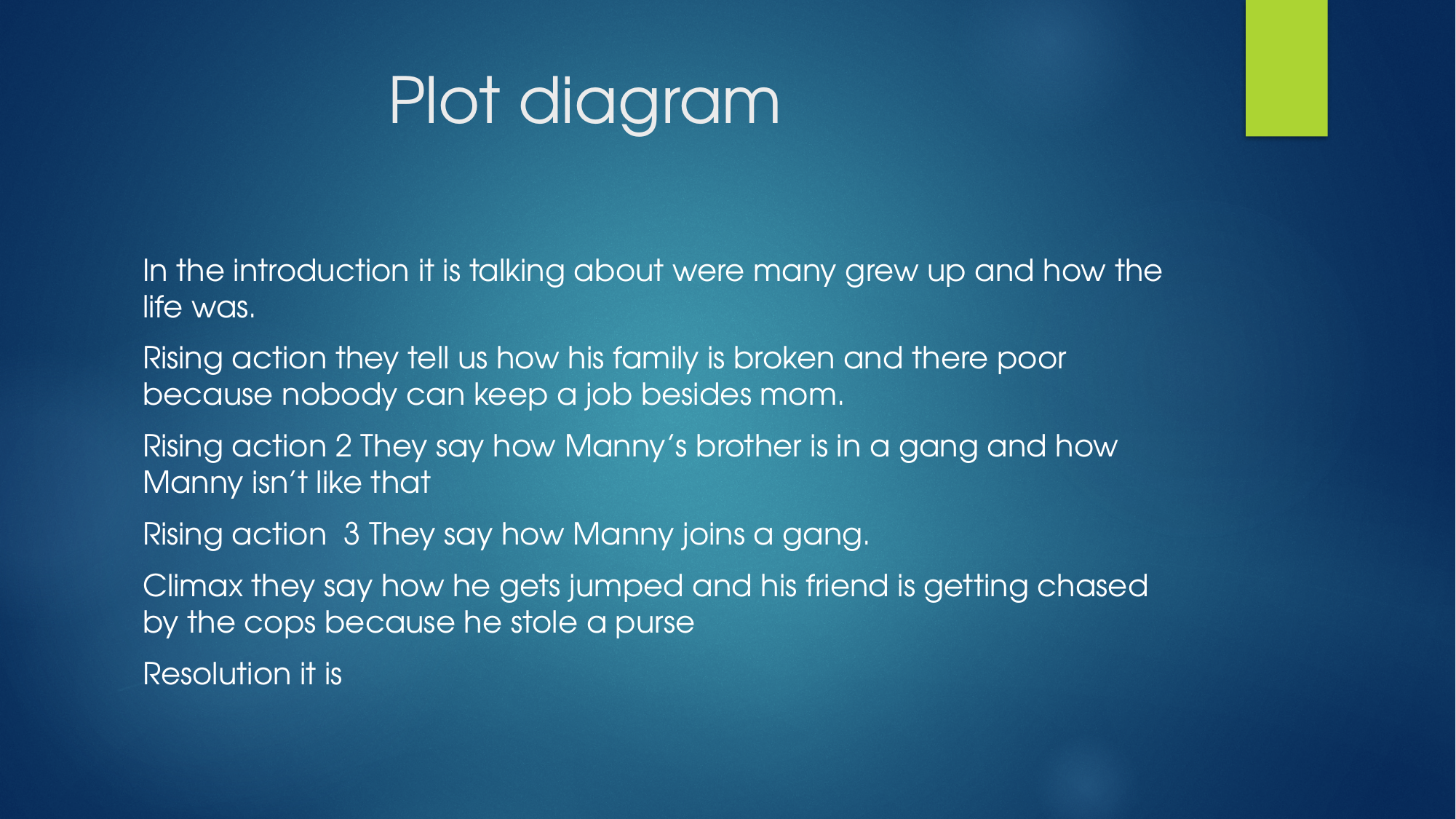

# Plot diagram
In the introduction it is talking about were many grew up and how the life was.
Rising action they tell us how his family is broken and there poor because nobody can keep a job besides mom.
Rising action 2 They say how Manny’s brother is in a gang and how Manny isn’t like that
Rising action  3 They say how Manny joins a gang.
Climax they say how he gets jumped and his friend is getting chased by the cops because he stole a purse
Resolution it is